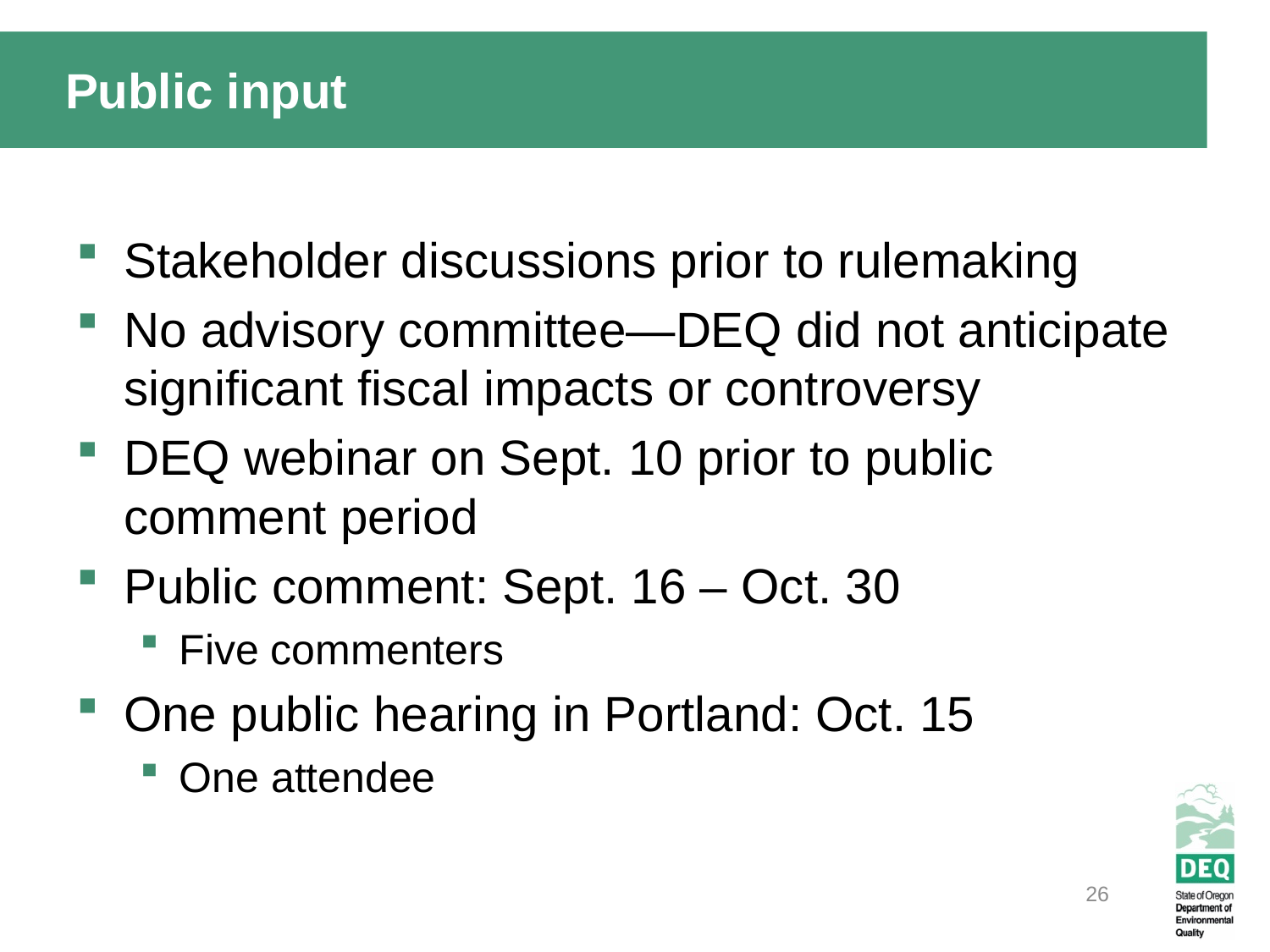

Public input
Stakeholder discussions prior to rulemaking
No advisory committee—DEQ did not anticipate significant fiscal impacts or controversy
DEQ webinar on Sept. 10 prior to public comment period
Public comment: Sept. 16 – Oct. 30
Five commenters
One public hearing in Portland: Oct. 15
One attendee
26